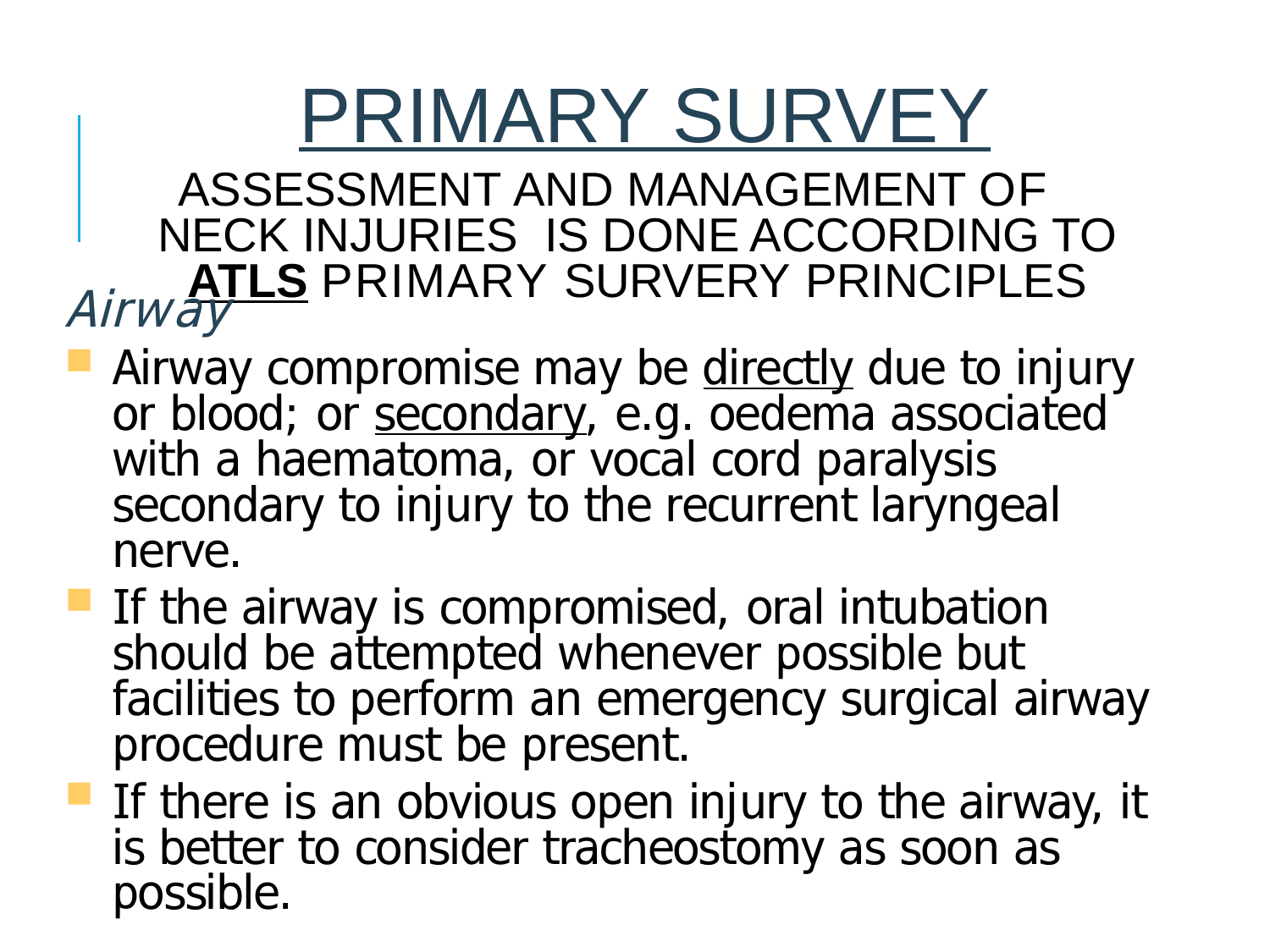

# Primary survey
assessment and management of neck injuries  is done according to ATLS primary survery principles
Airway
Airway compromise may be directly due to injury  or blood; or secondary, e.g. oedema associated  with a haematoma, or vocal cord paralysis  secondary to injury to the recurrent laryngeal  nerve.
If the airway is compromised, oral intubation  should be attempted whenever possible but  facilities to perform an emergency surgical airway  procedure must be present.
If there is an obvious open injury to the airway, it  is better to consider tracheostomy as soon as  possible.